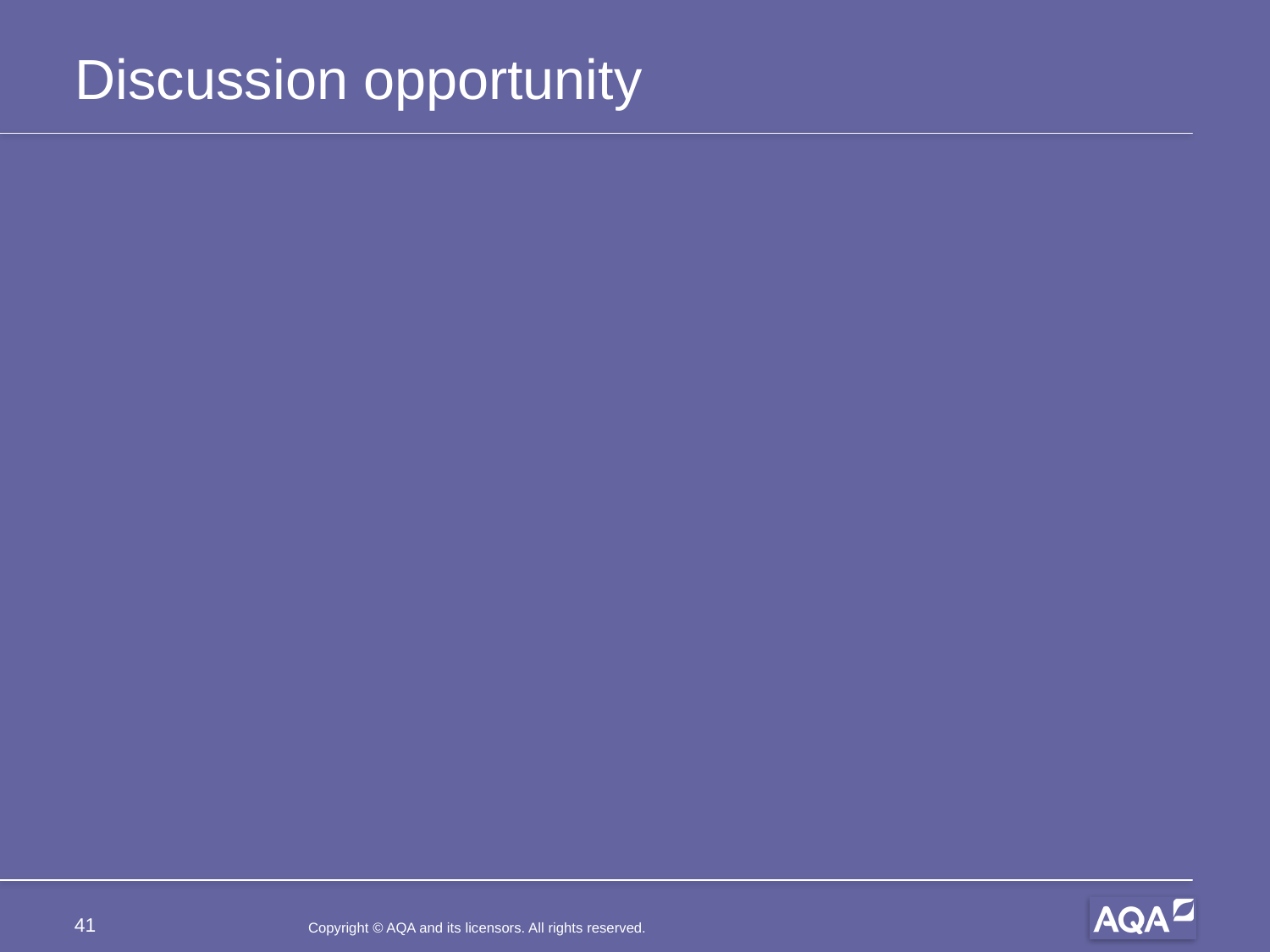

# Discussion opportunity
41
Copyright © AQA and its licensors. All rights reserved.